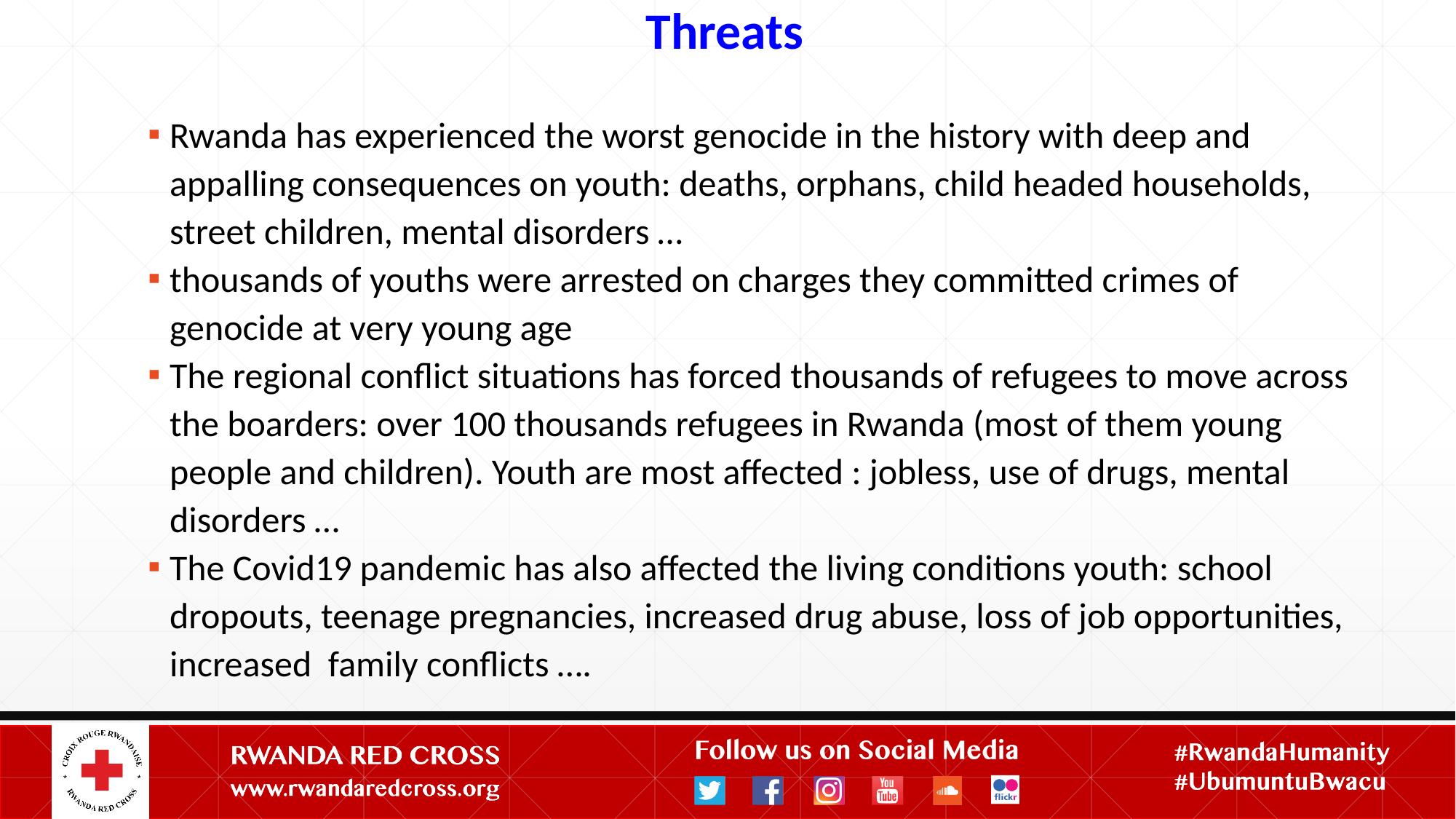

Threats
Rwanda has experienced the worst genocide in the history with deep and appalling consequences on youth: deaths, orphans, child headed households, street children, mental disorders …
thousands of youths were arrested on charges they committed crimes of genocide at very young age
The regional conflict situations has forced thousands of refugees to move across the boarders: over 100 thousands refugees in Rwanda (most of them young people and children). Youth are most affected : jobless, use of drugs, mental disorders …
The Covid19 pandemic has also affected the living conditions youth: school dropouts, teenage pregnancies, increased drug abuse, loss of job opportunities, increased  family conflicts ….